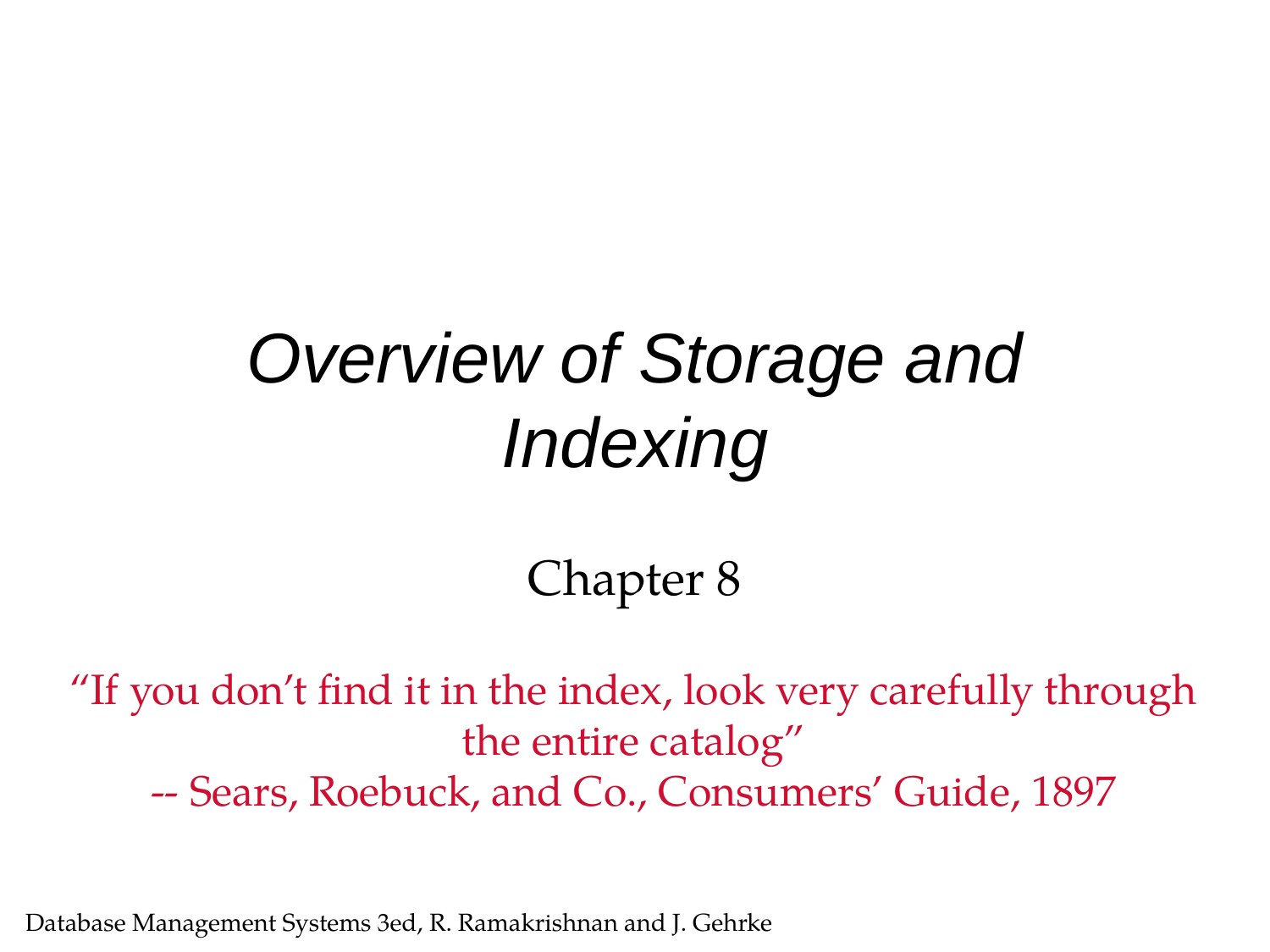

# Overview of Storage and Indexing
Chapter 8
“If you don’t find it in the index, look very carefully through
the entire catalog”
-- Sears, Roebuck, and Co., Consumers’ Guide, 1897